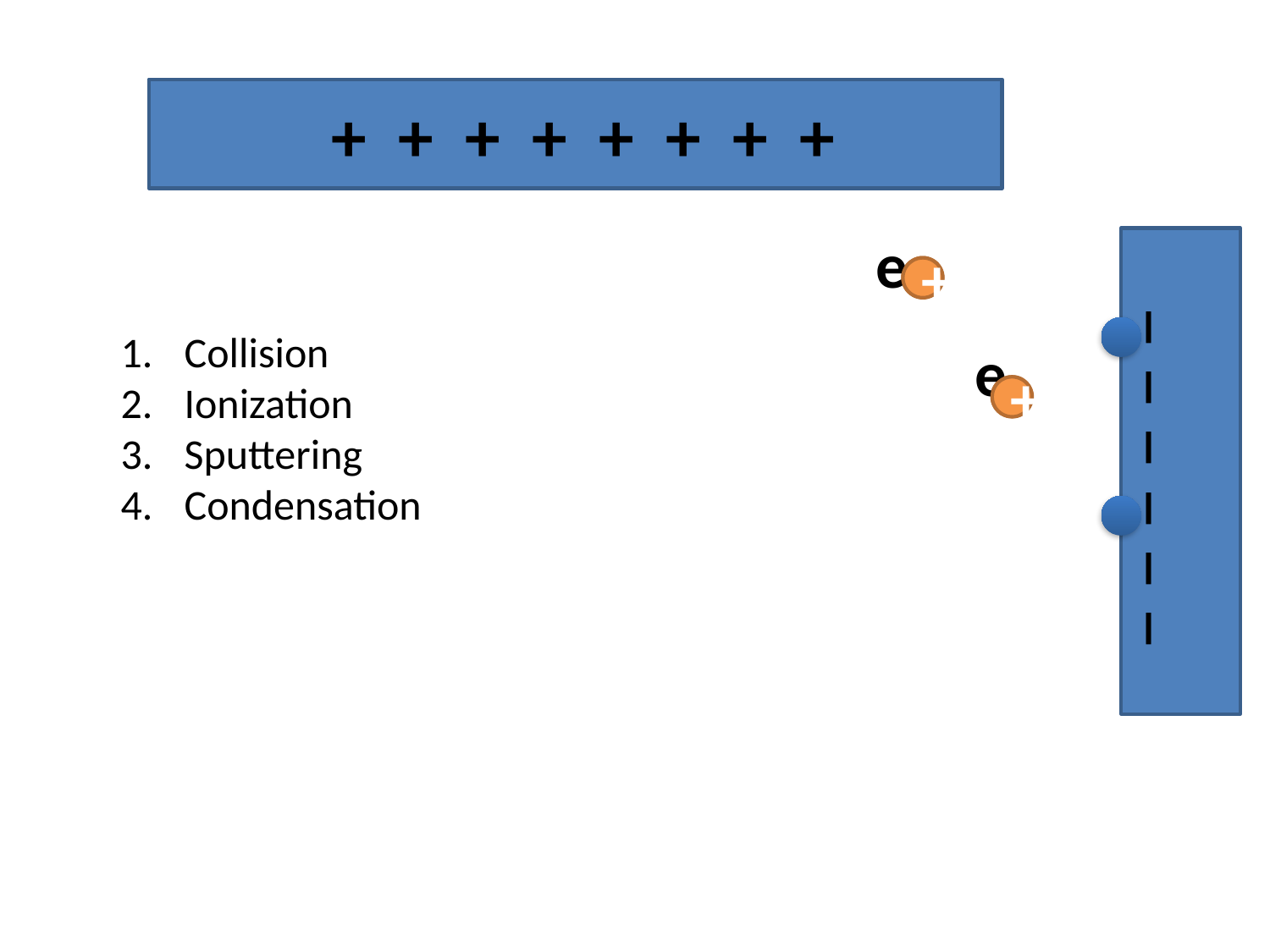

+  +  +  +  +  +  +  +
e
 _  _  _  _  _  _

+

Collision
Ionization
Sputtering
Condensation
e

+